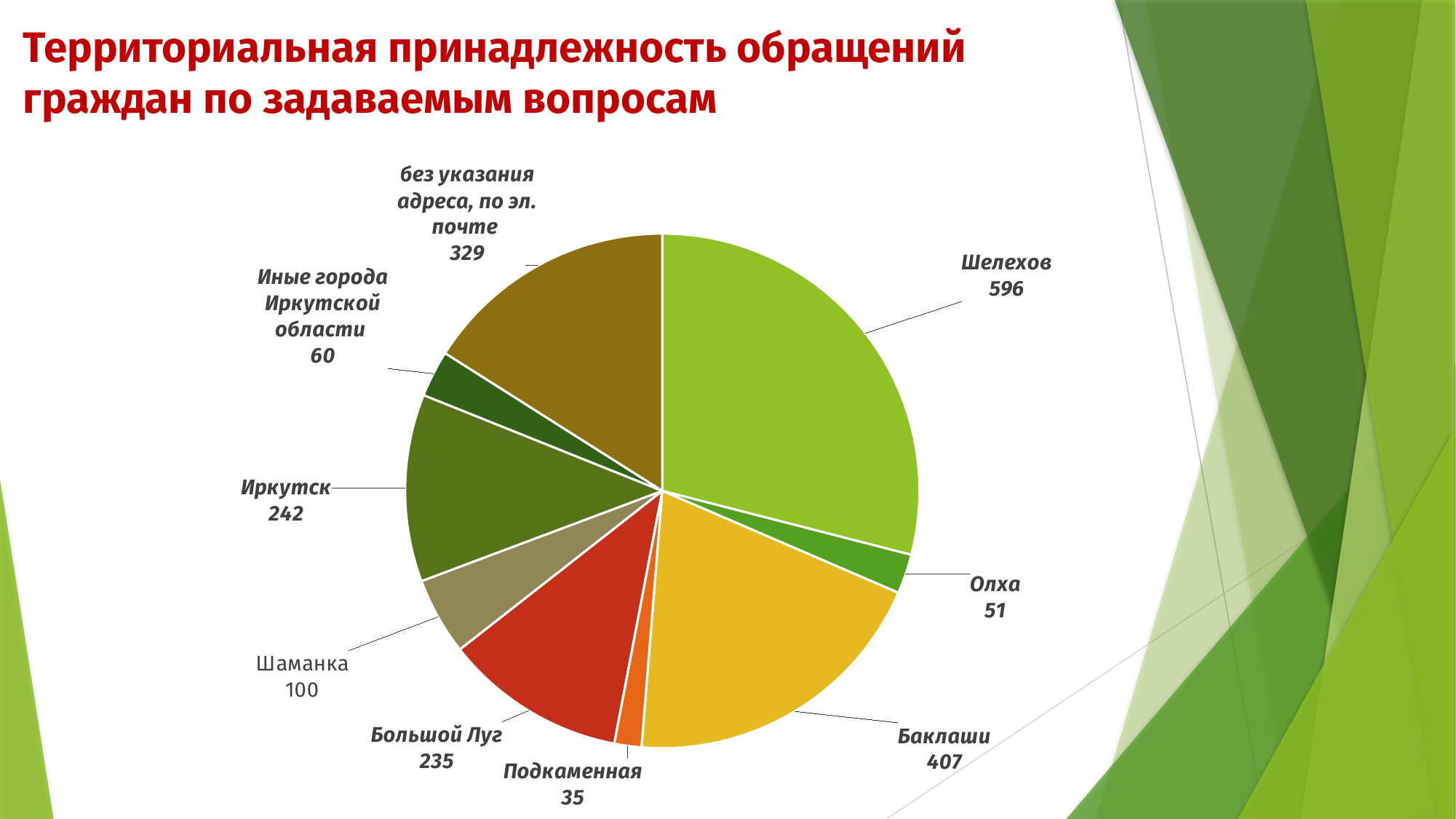

# Территориальная принадлежность обращений граждан по задаваемым вопросам

### Chart

| Category |  |
|---|---|
| Шелехов | 596.0 |
| Олха | 51.0 |
| Баклаши | 407.0 |
| Подкаменная | 35.0 |
| Большой Луг | 235.0 |
| Шаманка | 100.0 |
| Иркутск | 242.0 |
| Иные города Иркутской области  | 60.0 |
| без указания адреса, по эл. почте  | 329.0 |